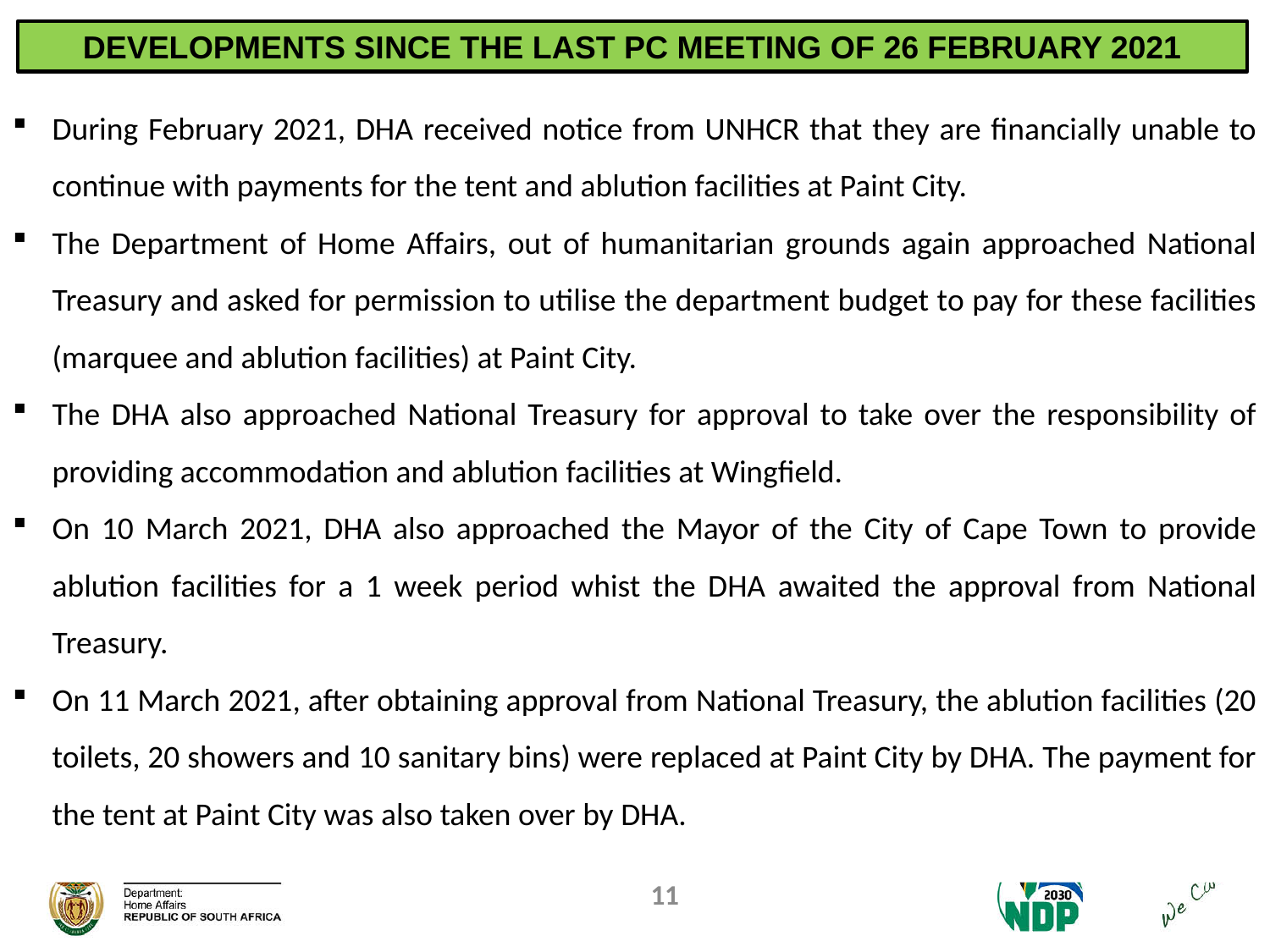

DEVELOPMENTS SINCE THE LAST PC MEETING OF 26 FEBRUARY 2021
During February 2021, DHA received notice from UNHCR that they are financially unable to continue with payments for the tent and ablution facilities at Paint City.
The Department of Home Affairs, out of humanitarian grounds again approached National Treasury and asked for permission to utilise the department budget to pay for these facilities (marquee and ablution facilities) at Paint City.
The DHA also approached National Treasury for approval to take over the responsibility of providing accommodation and ablution facilities at Wingfield.
On 10 March 2021, DHA also approached the Mayor of the City of Cape Town to provide ablution facilities for a 1 week period whist the DHA awaited the approval from National Treasury.
On 11 March 2021, after obtaining approval from National Treasury, the ablution facilities (20 toilets, 20 showers and 10 sanitary bins) were replaced at Paint City by DHA. The payment for the tent at Paint City was also taken over by DHA.

11